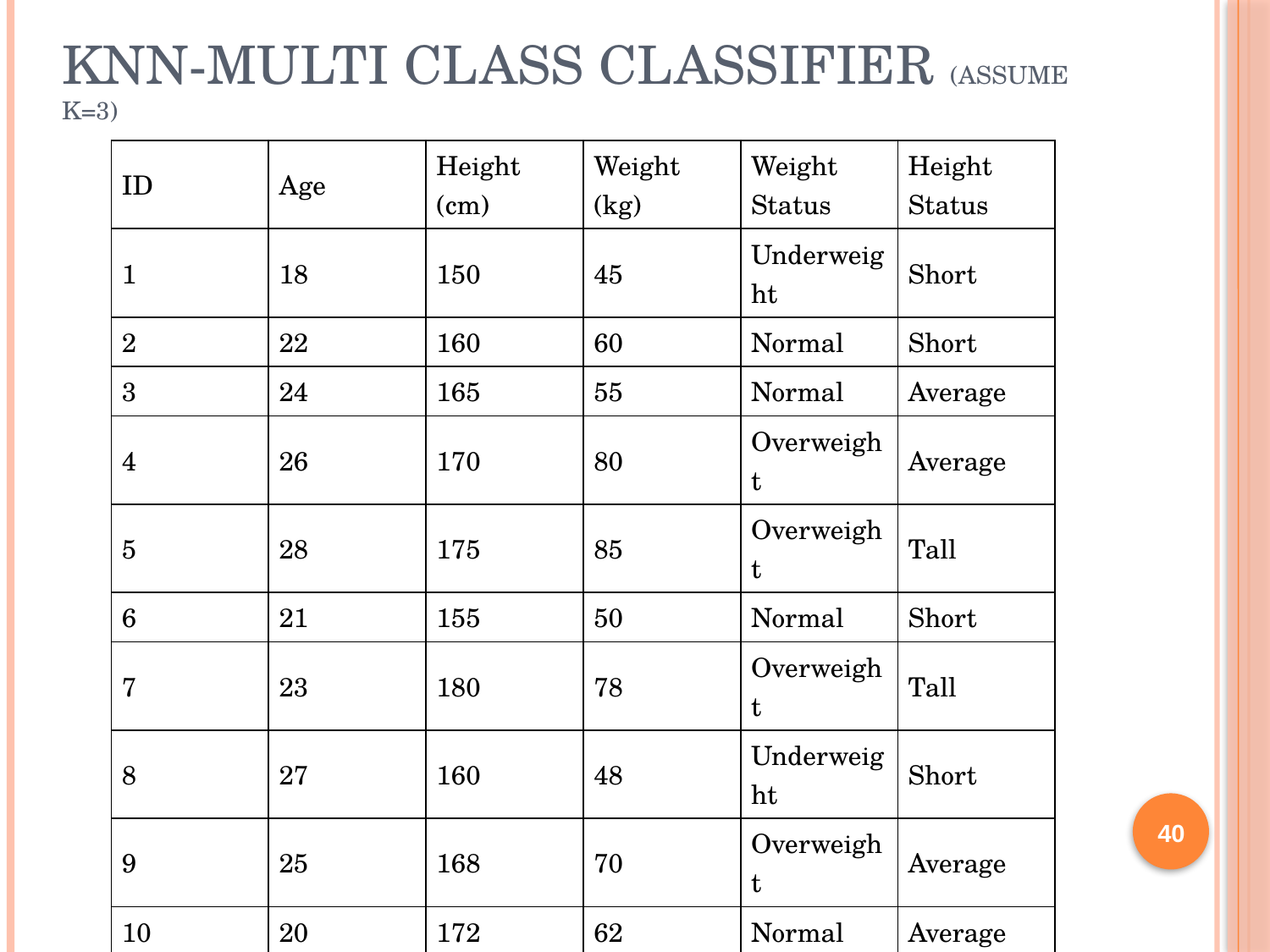

# KNN-Multi class classifier (assume k=3)
| ID | Age | Height (cm) | Weight (kg) | Weight Status | Height Status |
| --- | --- | --- | --- | --- | --- |
| 1 | 18 | 150 | 45 | Underweight | Short |
| 2 | 22 | 160 | 60 | Normal | Short |
| 3 | 24 | 165 | 55 | Normal | Average |
| 4 | 26 | 170 | 80 | Overweight | Average |
| 5 | 28 | 175 | 85 | Overweight | Tall |
| 6 | 21 | 155 | 50 | Normal | Short |
| 7 | 23 | 180 | 78 | Overweight | Tall |
| 8 | 27 | 160 | 48 | Underweight | Short |
| 9 | 25 | 168 | 70 | Overweight | Average |
| 10 | 20 | 172 | 62 | Normal | Average |
| 11 | 24 | 167 | 58 | ? | ? |
40